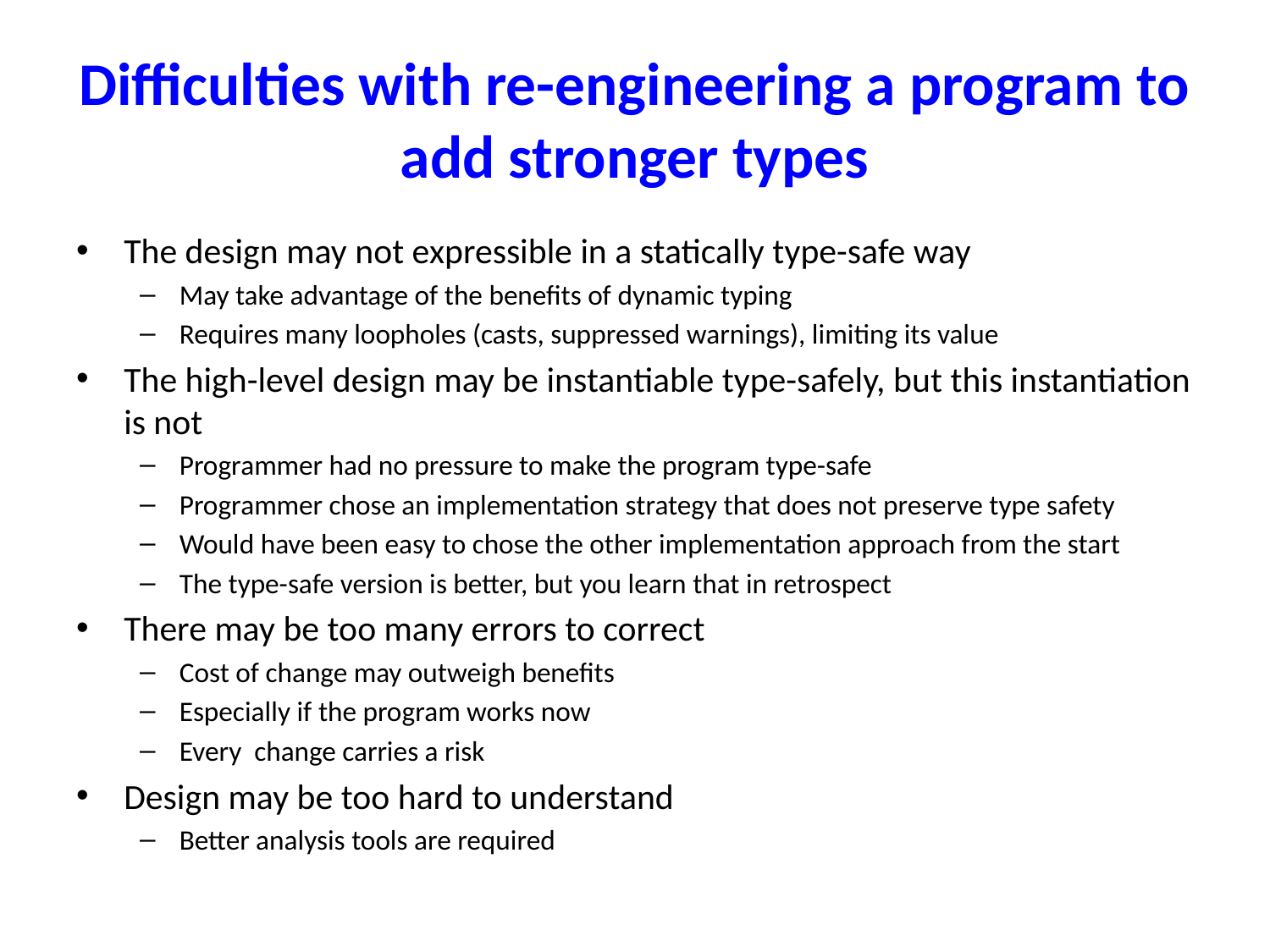

# Difficulties with re-engineering a program to add stronger types
The design may not expressible in a statically type-safe way
May take advantage of the benefits of dynamic typing
Requires many loopholes (casts, suppressed warnings), limiting its value
The high-level design may be instantiable type-safely, but this instantiation is not
Programmer had no pressure to make the program type-safe
Programmer chose an implementation strategy that does not preserve type safety
Would have been easy to chose the other implementation approach from the start
The type-safe version is better, but you learn that in retrospect
There may be too many errors to correct
Cost of change may outweigh benefits
Especially if the program works now
Every  change carries a risk
Design may be too hard to understand
Better analysis tools are required